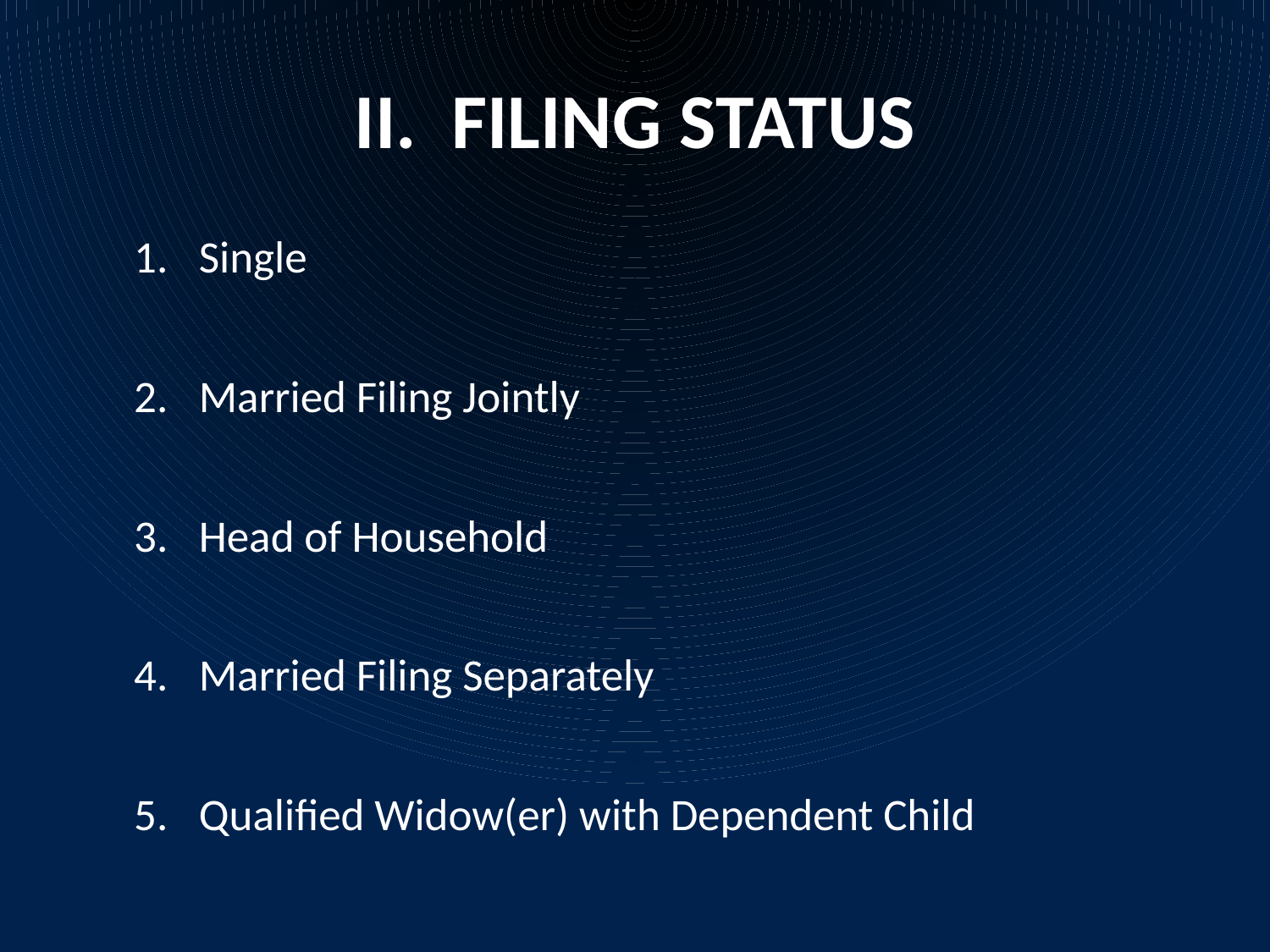

# II.  FILING STATUS
Single

Married Filing Jointly

Head of Household

Married Filing Separately

Qualified Widow(er) with Dependent Child